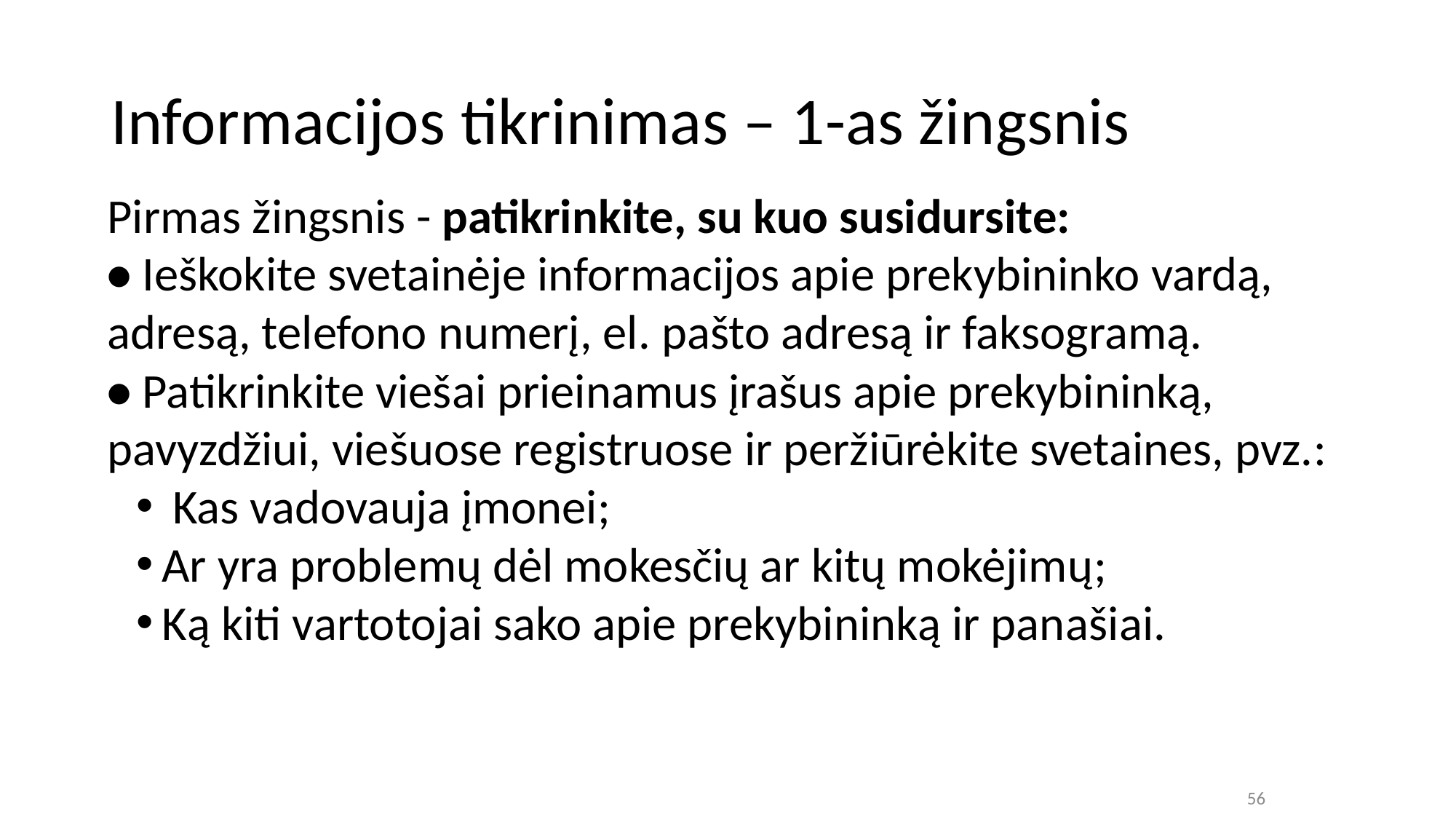

Informacijos tikrinimas – 1-as žingsnis
Pirmas žingsnis - patikrinkite, su kuo susidursite:
• Ieškokite svetainėje informacijos apie prekybininko vardą, adresą, telefono numerį, el. pašto adresą ir faksogramą.
• Patikrinkite viešai prieinamus įrašus apie prekybininką, pavyzdžiui, viešuose registruose ir peržiūrėkite svetaines, pvz.:
 Kas vadovauja įmonei;
Ar yra problemų dėl mokesčių ar kitų mokėjimų;
Ką kiti vartotojai sako apie prekybininką ir panašiai.
56